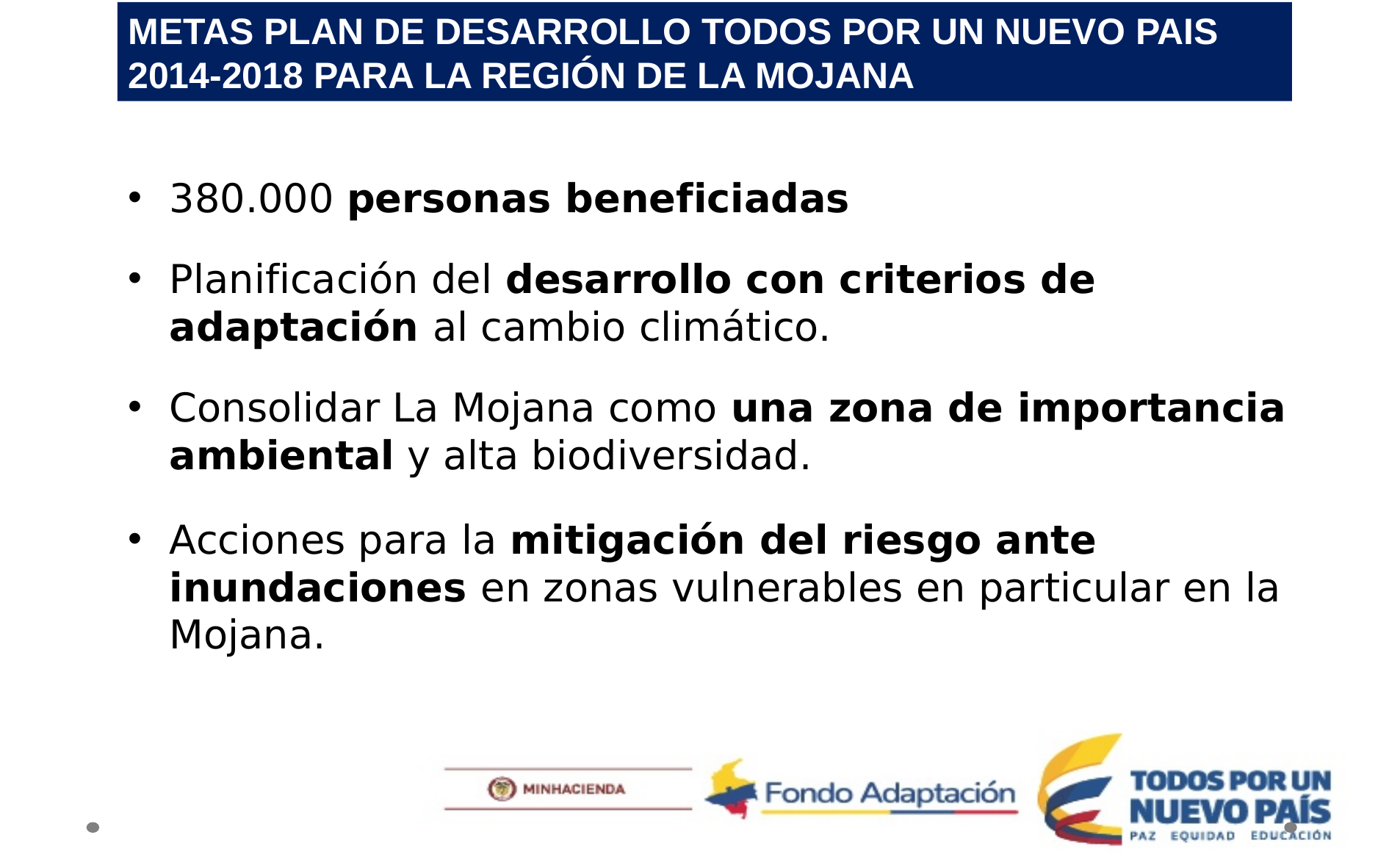

METAS PLAN DE DESARROLLO TODOS POR UN NUEVO PAIS 2014-2018 PARA LA REGIÓN DE LA MOJANA
380.000 personas beneficiadas

Planificación del desarrollo con criterios de adaptación al cambio climático.

Consolidar La Mojana como una zona de importancia ambiental y alta biodiversidad.

Acciones para la mitigación del riesgo ante inundaciones en zonas vulnerables en particular en la Mojana.